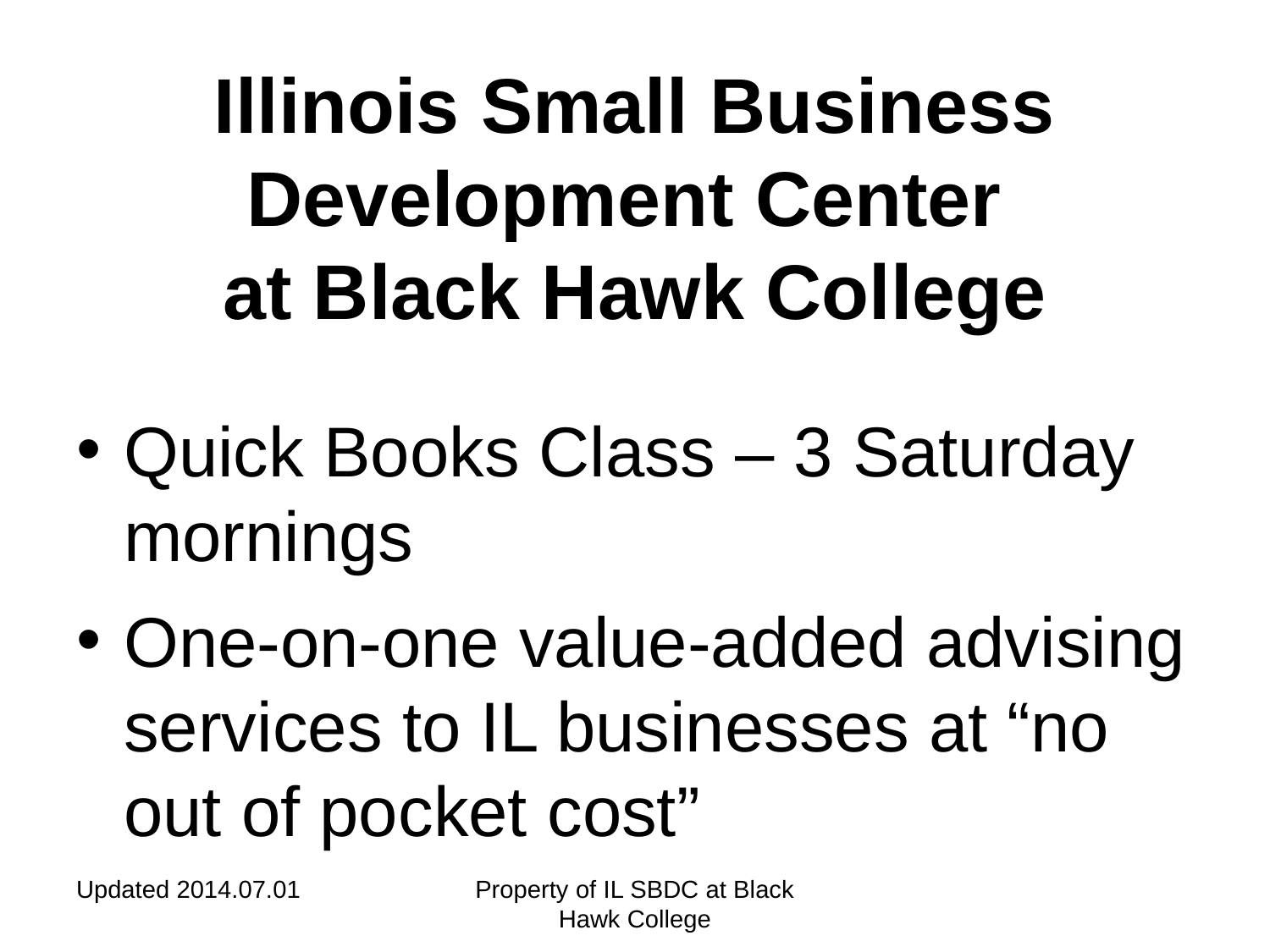

# Illinois Small Business Development Center at Black Hawk College

Quick Books Class – 3 Saturday mornings
One-on-one value-added advising services to IL businesses at “no out of pocket cost”

Updated 2014.07.01
Property of IL SBDC at Black Hawk College